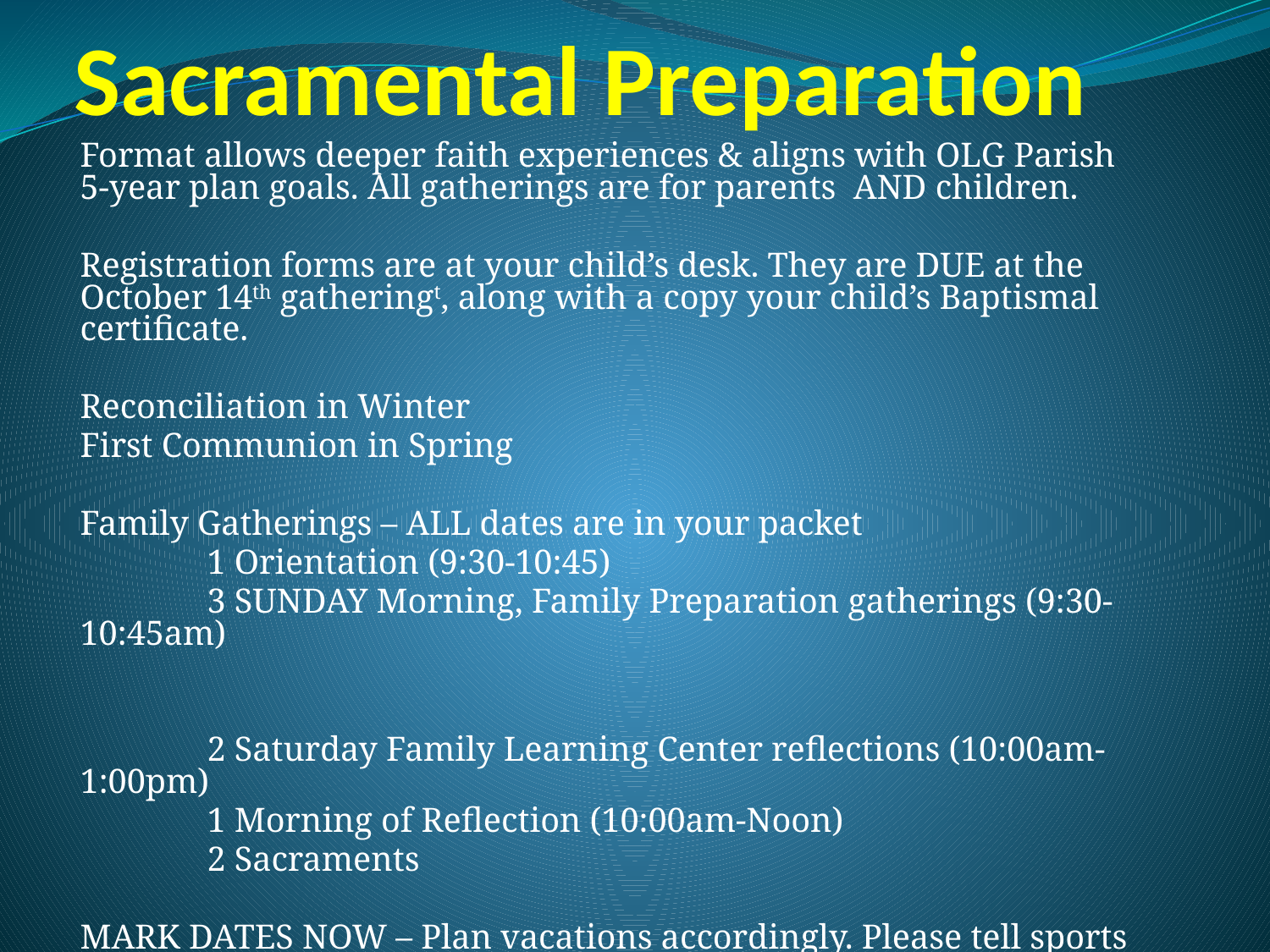

# Sacramental Preparation
Format allows deeper faith experiences & aligns with OLG Parish 5-year plan goals. All gatherings are for parents  AND children.

Registration forms are at your child’s desk. They are DUE at the October 14th gatheringt, along with a copy your child’s Baptismal certificate.

Reconciliation in Winter
First Communion in Spring

Family Gatherings – ALL dates are in your packet
	1 Orientation (9:30-10:45)
	3 SUNDAY Morning, Family Preparation gatherings (9:30-10:45am)

	2 Saturday Family Learning Center reflections (10:00am-1:00pm)
	1 Morning of Reflection (10:00am-Noon)
	2 Sacraments

MARK DATES NOW – Plan vacations accordingly. Please tell sports coaches (spring) you won’t be available on Sac Prep mornings…really important for your child to have that time with you to prepare for the sacraments.